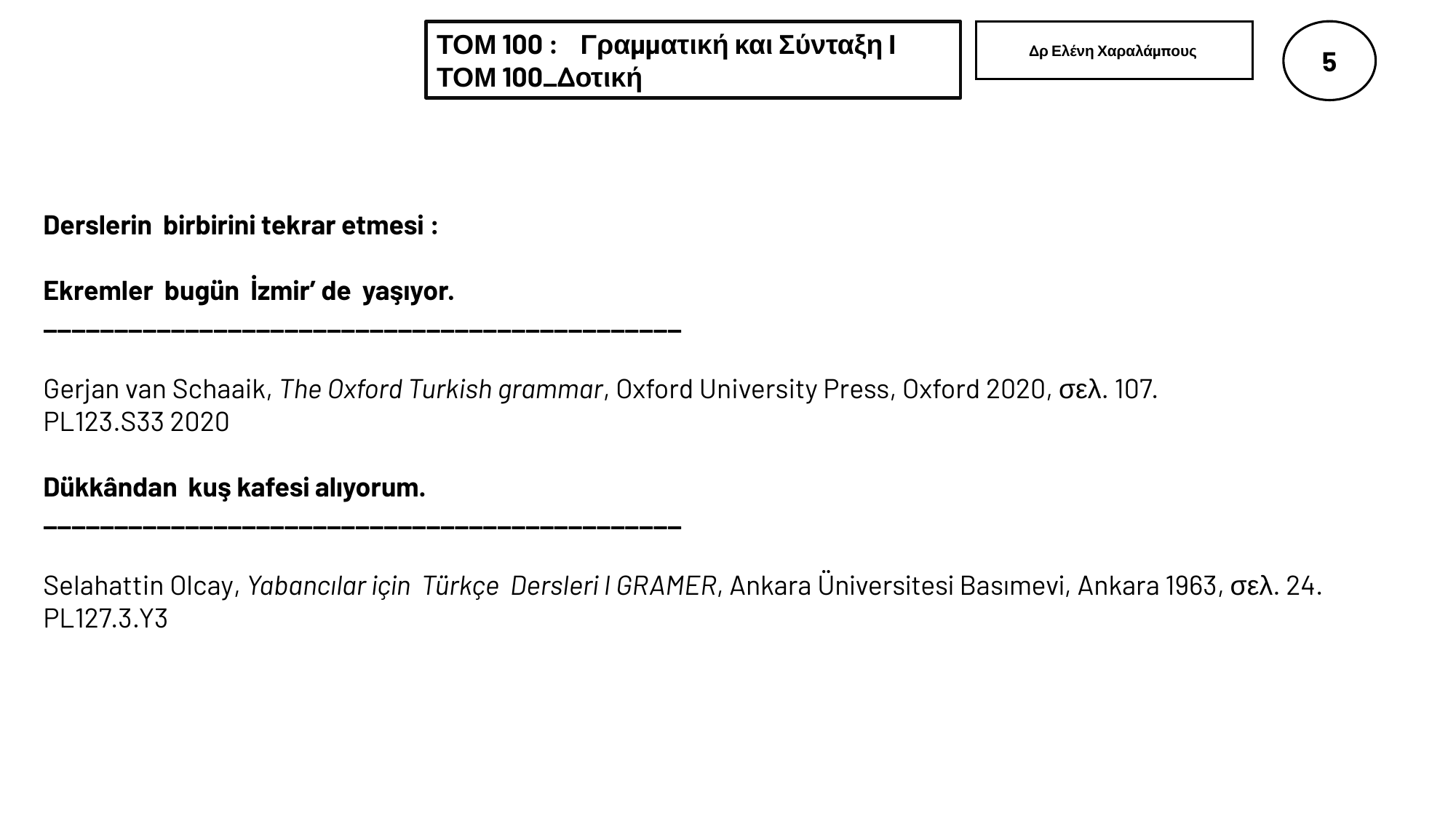

Δρ Ελένη Χαραλάμπους
5
ΤΟΜ 100 :    Γραμματική και Σύνταξη Ι
ΤΟΜ 100_Δοτική

Derslerin  birbirini tekrar etmesi :

Ekremler  bugün  İzmir’ de  yaşıyor.
_____________________________________________

Gerjan van Schaaik, The Oxford Turkish grammar, Oxford University Press, Oxford 2020, σελ. 107.
PL123.S33 2020

Dükkândan  kuş kafesi alıyorum.
_____________________________________________

Selahattin Olcay, Yabancılar için  Türkçe  Dersleri I GRAMER, Ankara Üniversitesi Basımevi, Ankara 1963, σελ. 24. PL127.3.Y3